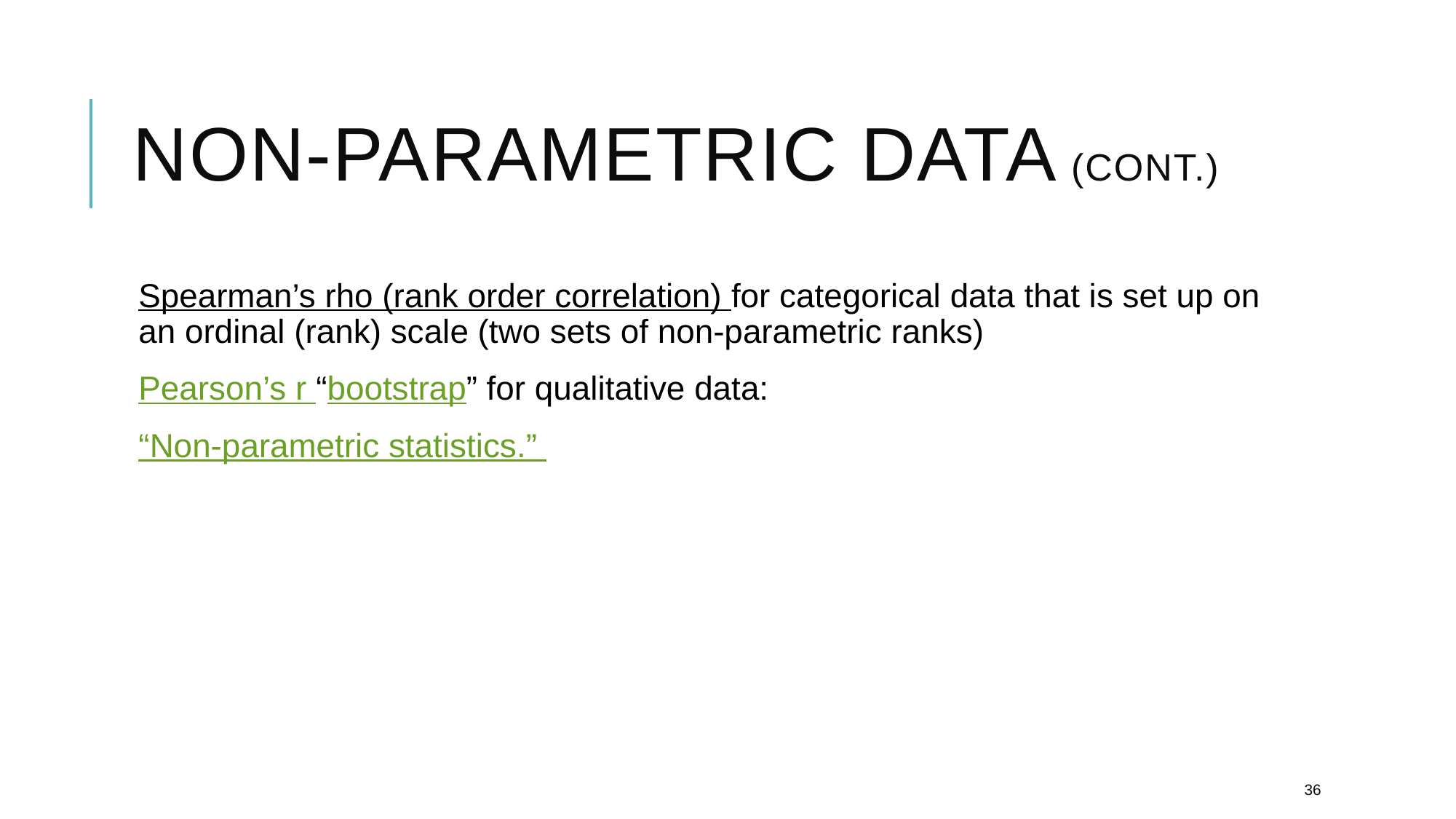

# Non-parametric Data (cont.)
Spearman’s rho (rank order correlation) for categorical data that is set up on an ordinal (rank) scale (two sets of non-parametric ranks)
Pearson’s r “bootstrap” for qualitative data:
“Non-parametric statistics.”

36